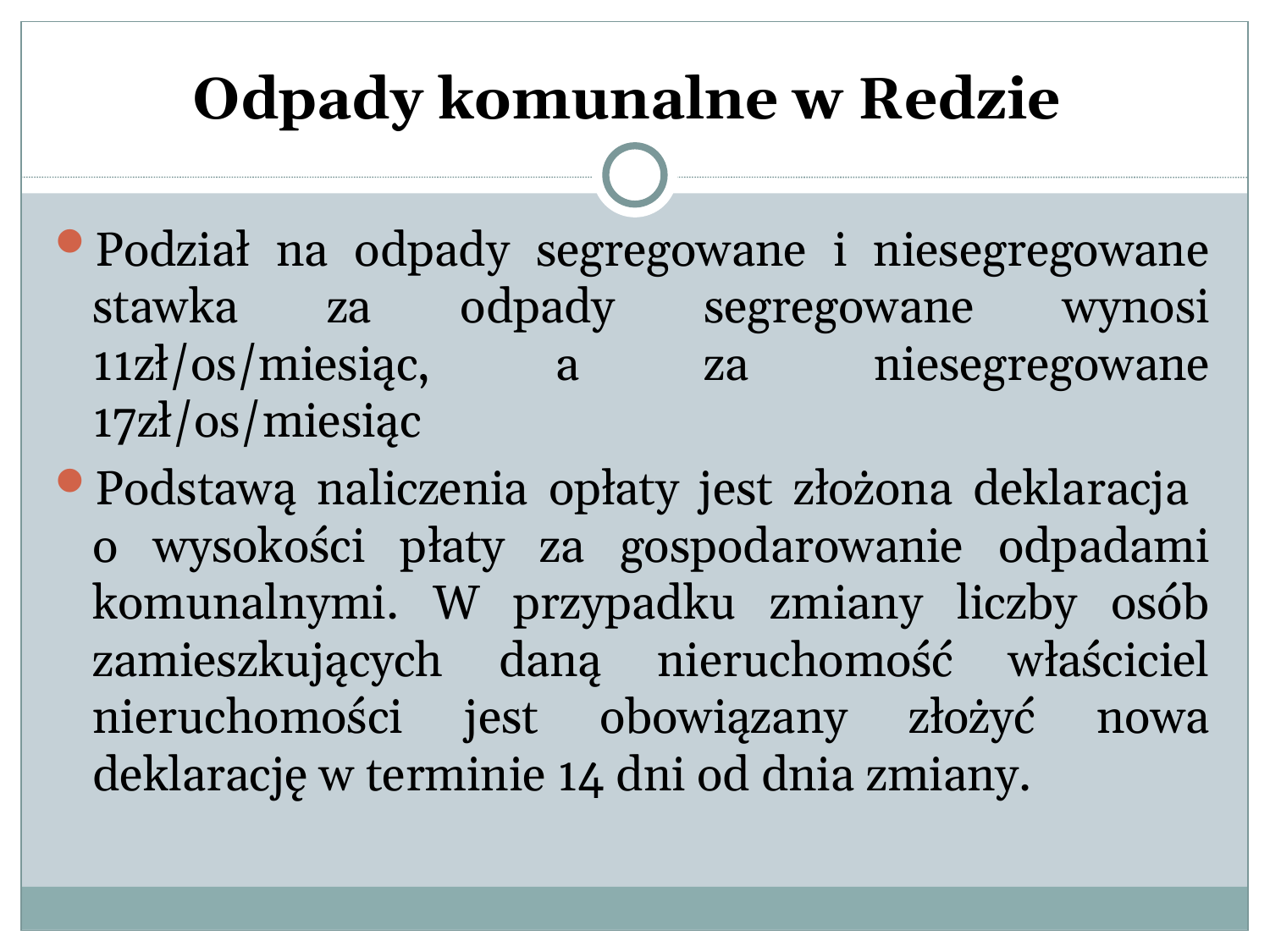

# Odpady komunalne w Redzie
Podział na odpady segregowane i niesegregowane stawka za odpady segregowane wynosi 11zł/os/miesiąc, a za niesegregowane 17zł/os/miesiąc
Podstawą naliczenia opłaty jest złożona deklaracja
o wysokości płaty za gospodarowanie odpadami komunalnymi. W przypadku zmiany liczby osób zamieszkujących daną nieruchomość właściciel nieruchomości jest obowiązany złożyć nowa deklarację w terminie 14 dni od dnia zmiany.